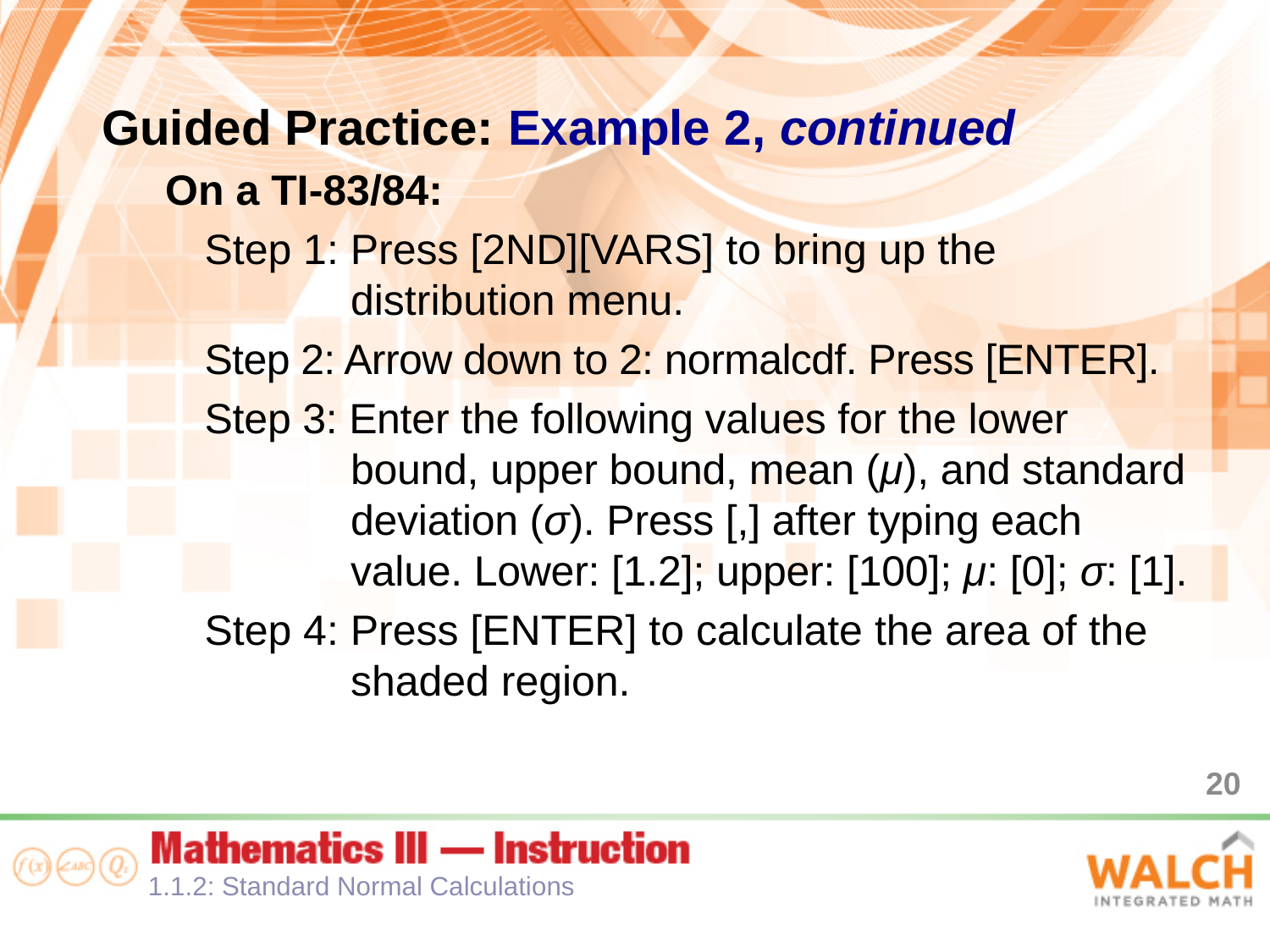

Guided Practice: Example 2, continued
On a TI-83/84:
Step 1: Press [2ND][VARS] to bring up the distribution menu.
Step 2: Arrow down to 2: normalcdf. Press [ENTER].
Step 3: Enter the following values for the lower bound, upper bound, mean (μ), and standard deviation (σ). Press [,] after typing each value. Lower: [1.2]; upper: [100]; μ: [0]; σ: [1].
Step 4: Press [ENTER] to calculate the area of the shaded region.
20
1.1.2: Standard Normal Calculations